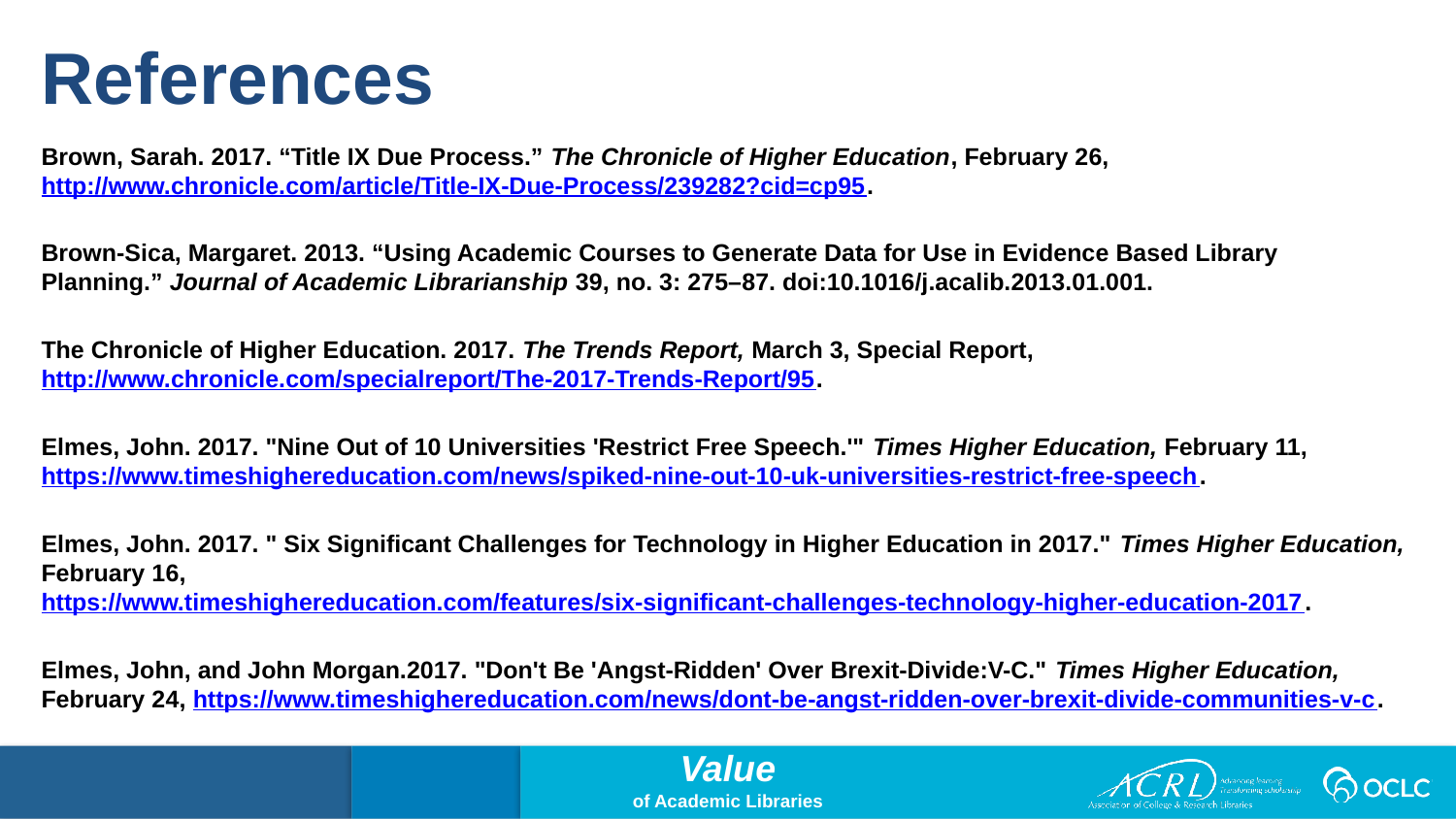

References
Brown, Sarah. 2017. “Title IX Due Process.” The Chronicle of Higher Education, February 26, http://www.chronicle.com/article/Title-IX-Due-Process/239282?cid=cp95.

Brown-Sica, Margaret. 2013. “Using Academic Courses to Generate Data for Use in Evidence Based Library Planning.” Journal of Academic Librarianship 39, no. 3: 275–87. doi:10.1016/j.acalib.2013.01.001.

The Chronicle of Higher Education. 2017. The Trends Report, March 3, Special Report, http://www.chronicle.com/specialreport/The-2017-Trends-Report/95.

Elmes, John. 2017. "Nine Out of 10 Universities 'Restrict Free Speech.'" Times Higher Education, February 11, https://www.timeshighereducation.com/news/spiked-nine-out-10-uk-universities-restrict-free-speech.

Elmes, John. 2017. " Six Significant Challenges for Technology in Higher Education in 2017." Times Higher Education, February 16, https://www.timeshighereducation.com/features/six-significant-challenges-technology-higher-education-2017.

Elmes, John, and John Morgan.2017. "Don't Be 'Angst-Ridden' Over Brexit-Divide:V-C." Times Higher Education, February 24, https://www.timeshighereducation.com/news/dont-be-angst-ridden-over-brexit-divide-communities-v-c.